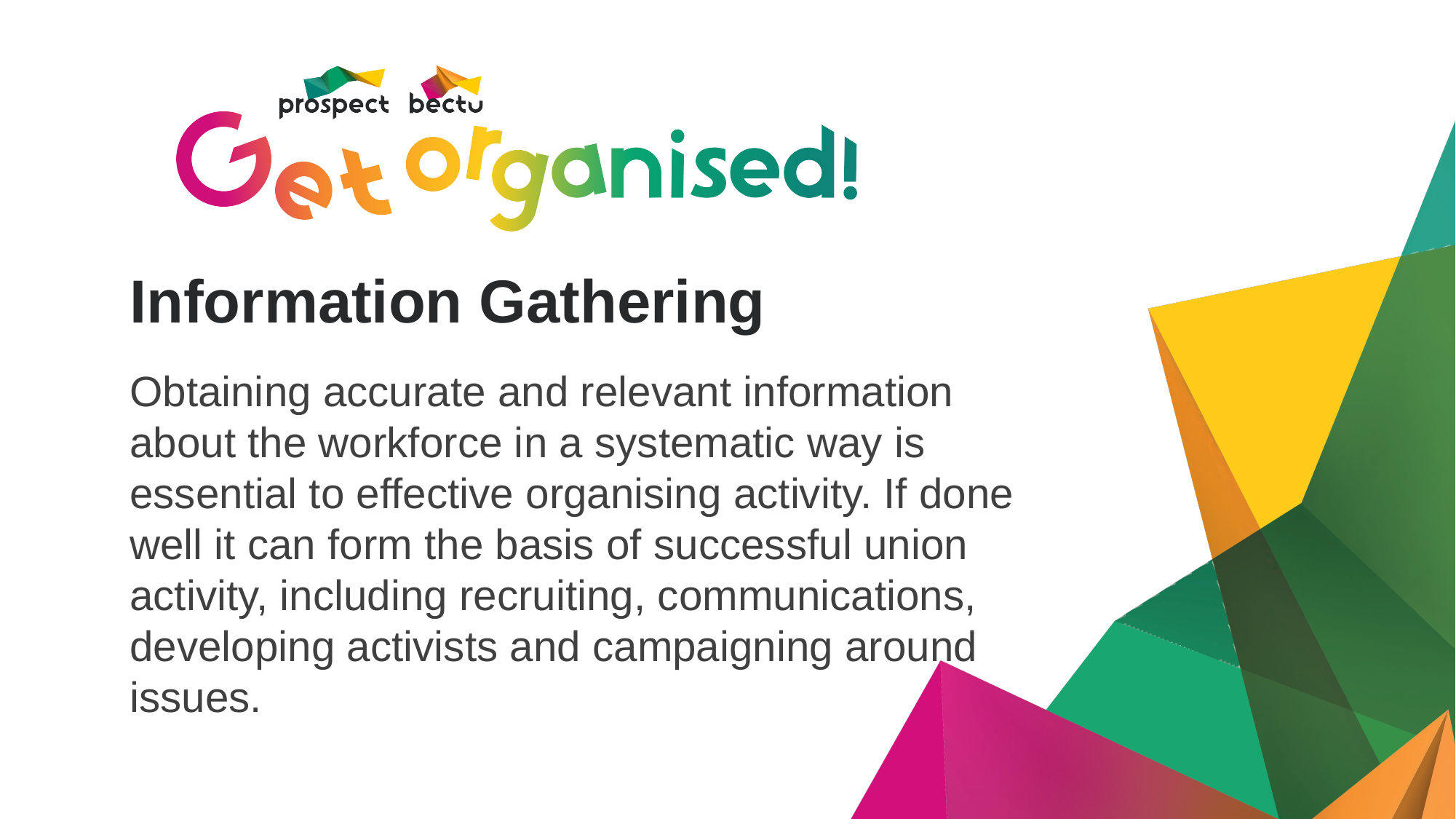

# Information Gathering
Obtaining accurate and relevant information about the workforce in a systematic way is essential to effective organising activity. If done well it can form the basis of successful union activity, including recruiting, communications, developing activists and campaigning around issues.